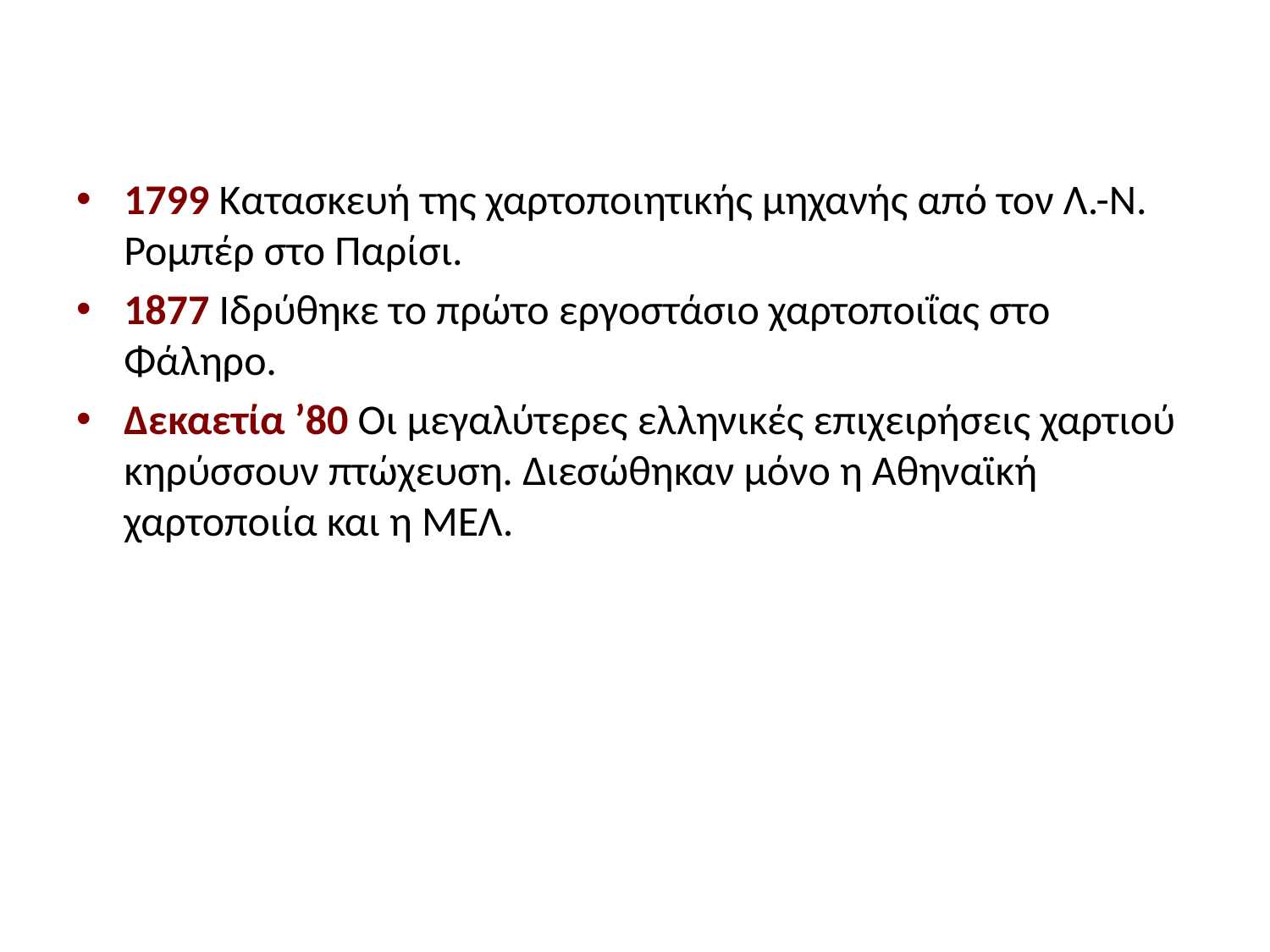

#
1799 Κατασκευή της χαρτοποιητικής μηχανής από τον Λ.-Ν. Ρομπέρ στο Παρίσι.
1877 Ιδρύθηκε το πρώτο εργοστάσιο χαρτοποιΐας στο Φάληρο.
Δεκαετία ’80 Οι μεγαλύτερες ελληνικές επιχειρήσεις χαρτιού κηρύσσουν πτώχευση. Διεσώθηκαν μόνο η Αθηναϊκή χαρτοποιία και η ΜΕΛ.